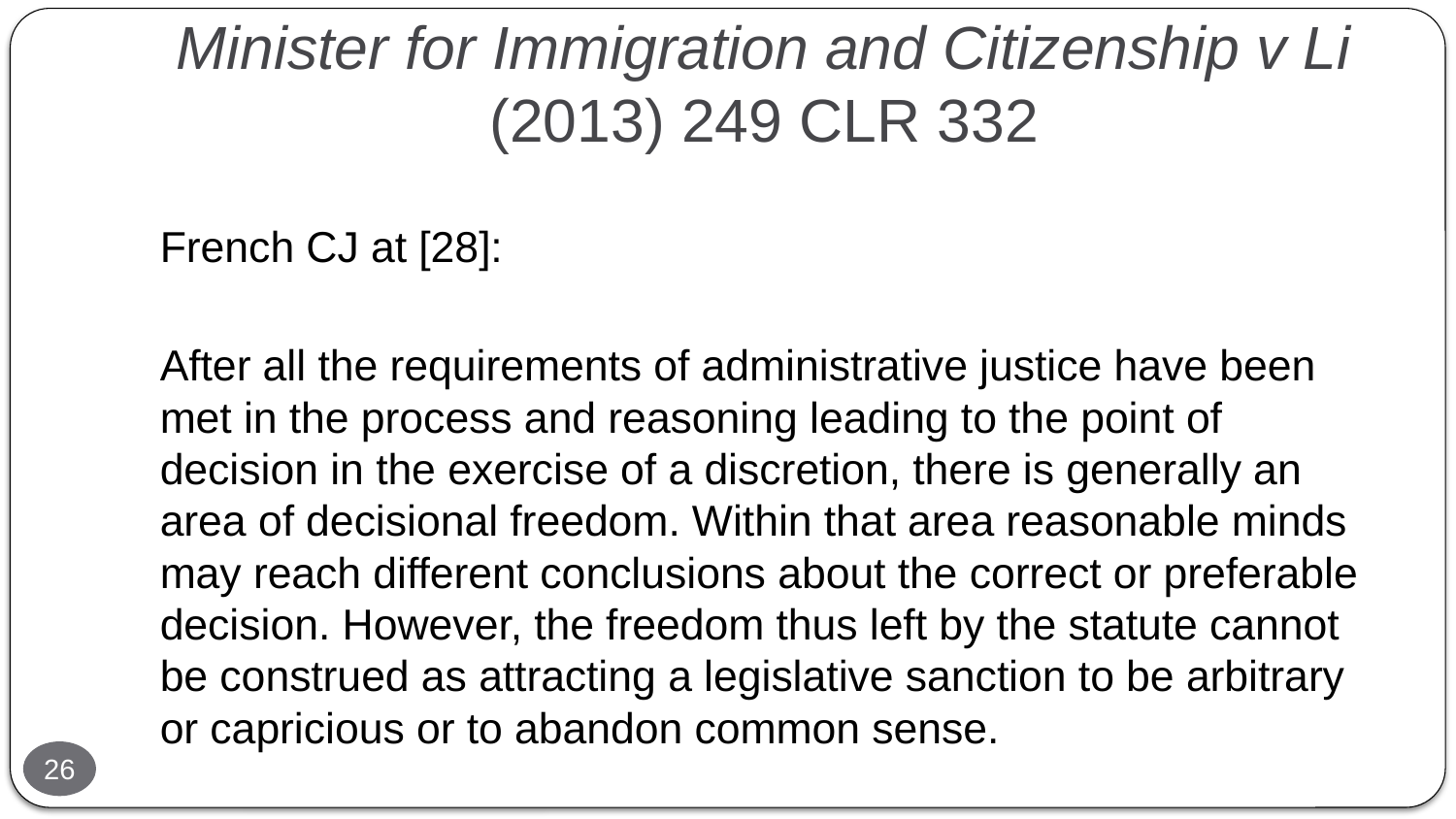

# Minister for Immigration and Citizenship v Li (2013) 249 CLR 332

French CJ at [28]:

After all the requirements of administrative justice have been met in the process and reasoning leading to the point of decision in the exercise of a discretion, there is generally an area of decisional freedom. Within that area reasonable minds may reach different conclusions about the correct or preferable decision. However, the freedom thus left by the statute cannot be construed as attracting a legislative sanction to be arbitrary or capricious or to abandon common sense.
26